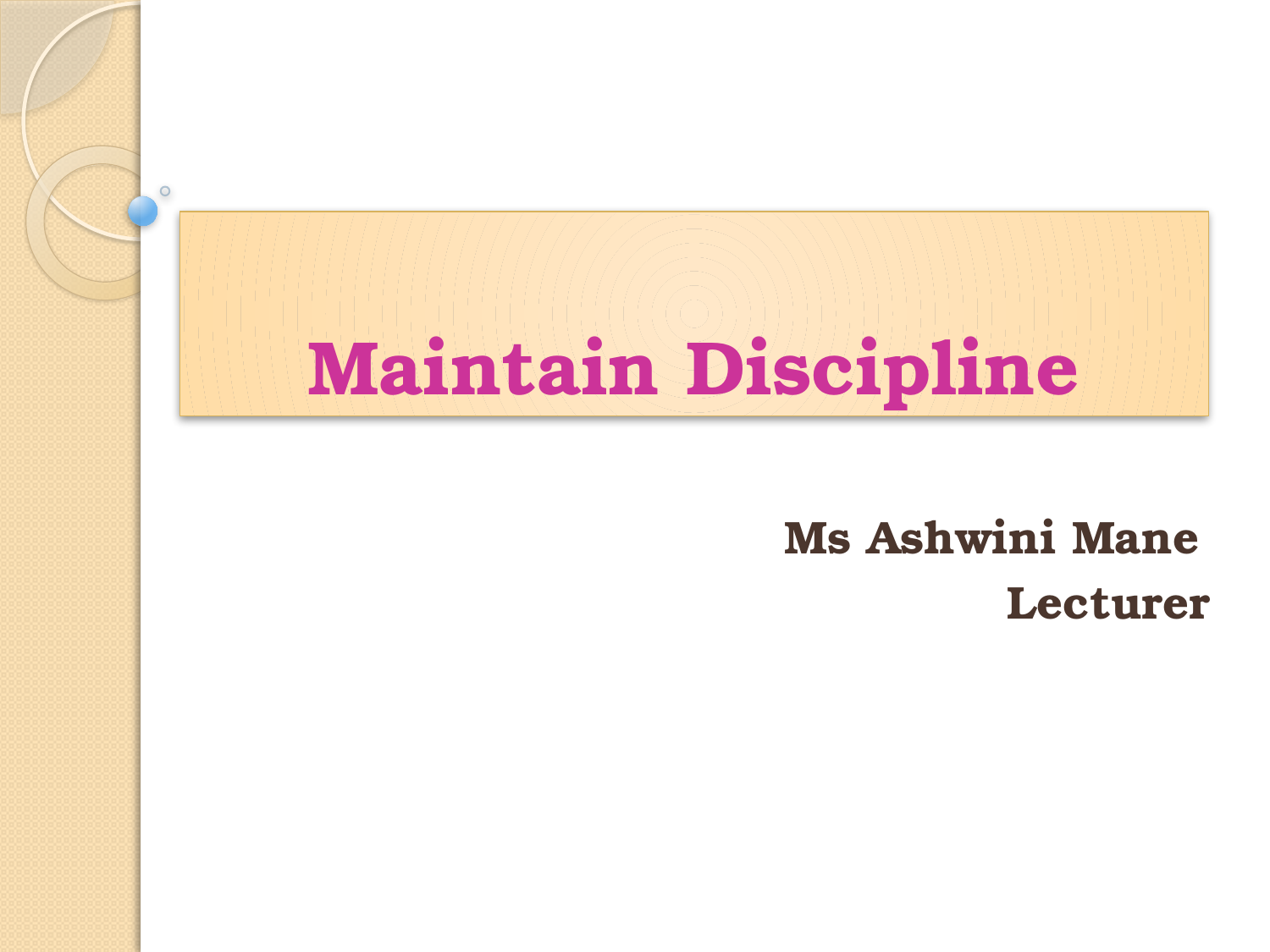

# Maintain Discipline
                                        Ms Ashwini Mane
                                                  Lecturer